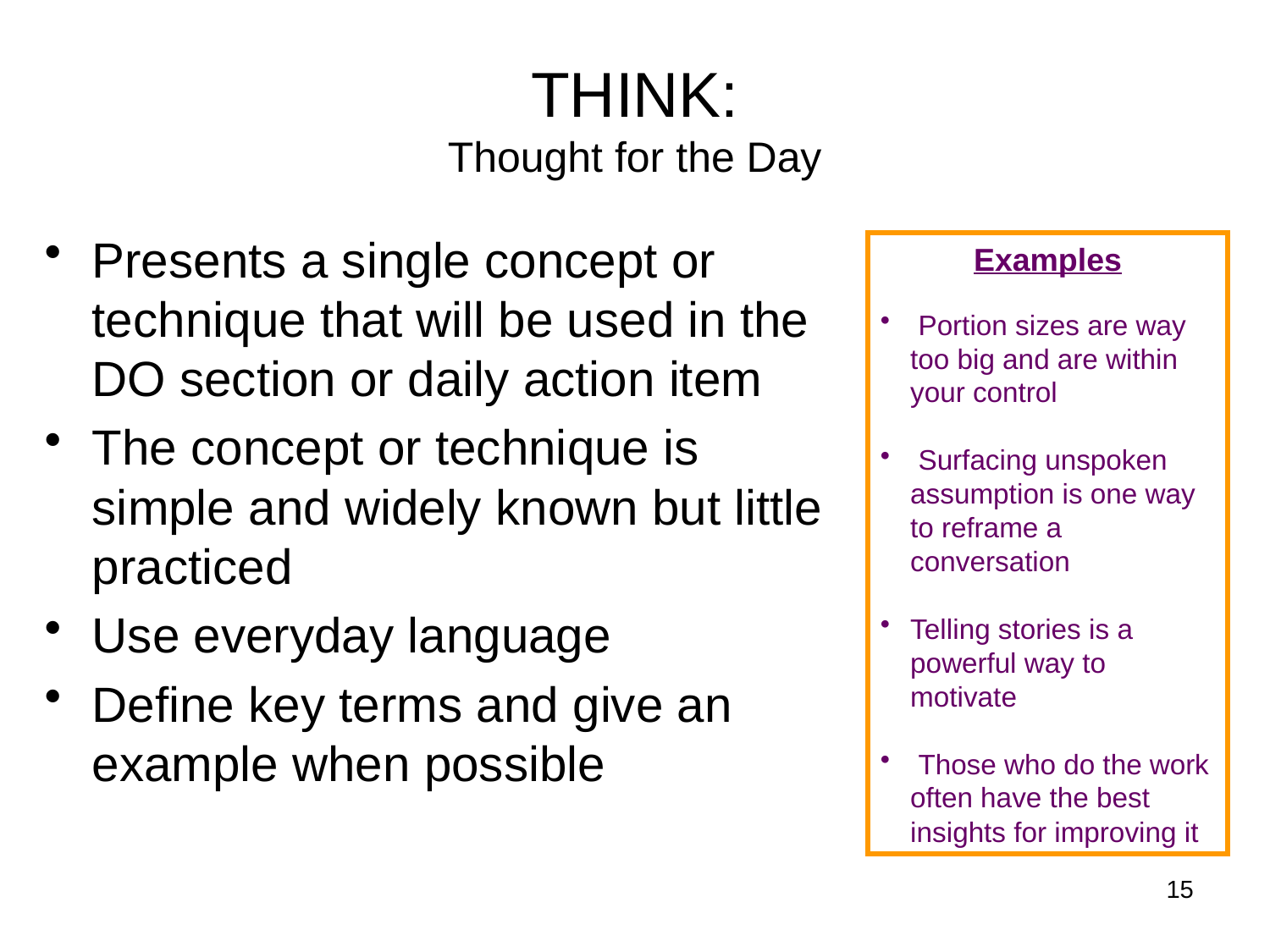

# THINK: Thought for the Day
Presents a single concept or technique that will be used in the DO section or daily action item
The concept or technique is simple and widely known but little practiced
Use everyday language
Define key terms and give an example when possible
Examples

 Portion sizes are way too big and are within your control

 Surfacing unspoken assumption is one way to reframe a conversation

Telling stories is a powerful way to motivate

 Those who do the work often have the best insights for improving it
15